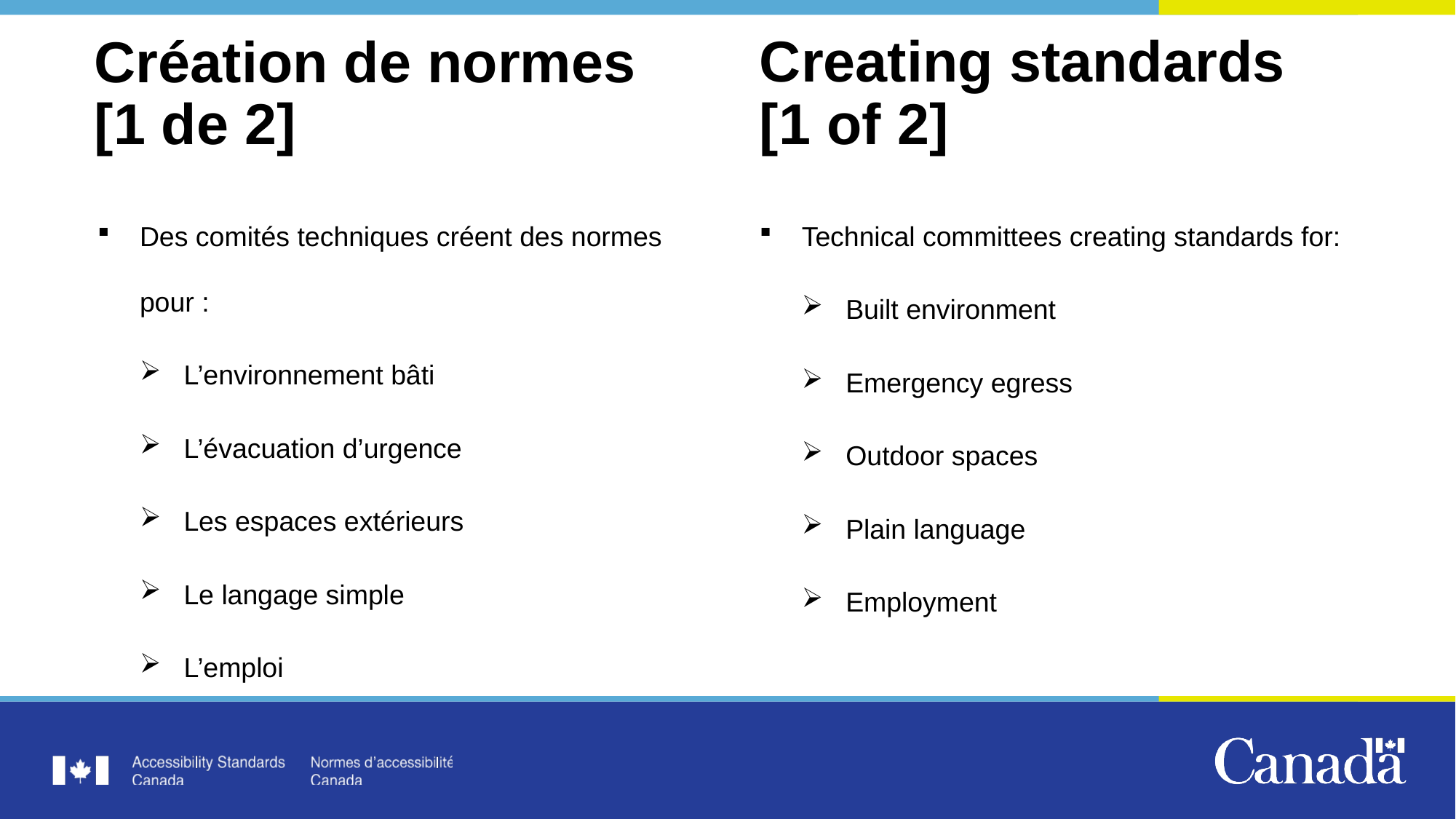

# Creating standards [1 of 2]
Création de normes
[1 de 2]
Des comités techniques créent des normes pour :
L’environnement bâti
L’évacuation d’urgence
Les espaces extérieurs
Le langage simple
L’emploi
Technical committees creating standards for:
Built environment
Emergency egress
Outdoor spaces
Plain language
Employment